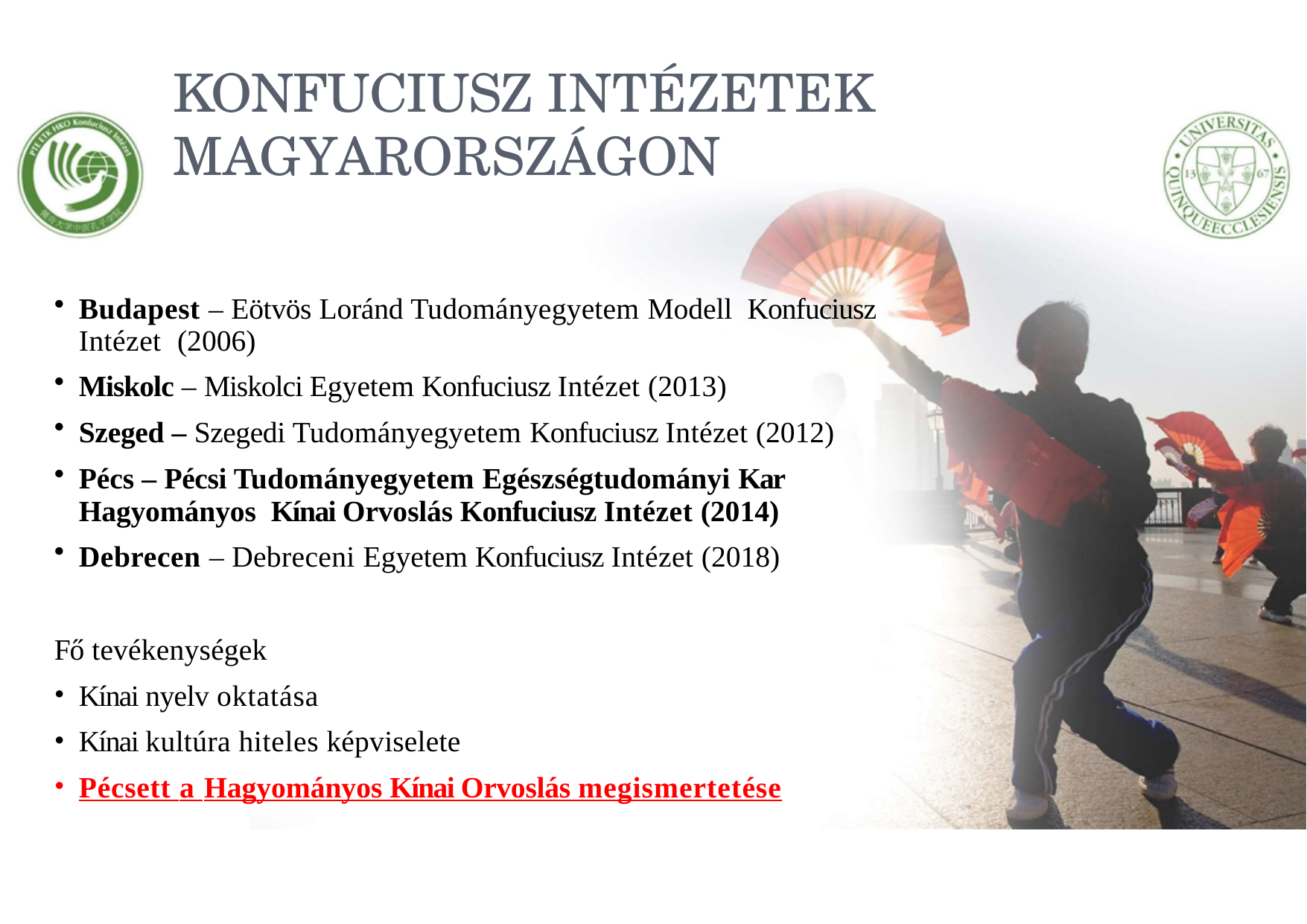

# Konfuciusz Intézetek Magyarországon

Budapest – Eötvös Loránd Tudományegyetem Modell  Konfuciusz Intézet  (2006)
Miskolc – Miskolci Egyetem Konfuciusz Intézet (2013)
Szeged – Szegedi Tudományegyetem Konfuciusz Intézet (2012)
Pécs – Pécsi Tudományegyetem Egészségtudományi Kar  Hagyományos  Kínai Orvoslás Konfuciusz Intézet (2014)
Debrecen – Debreceni Egyetem Konfuciusz Intézet (2018)

Fő tevékenységek
Kínai nyelv oktatása
Kínai kultúra hiteles képviselete
Pécsett a Hagyományos Kínai Orvoslás megismertetése